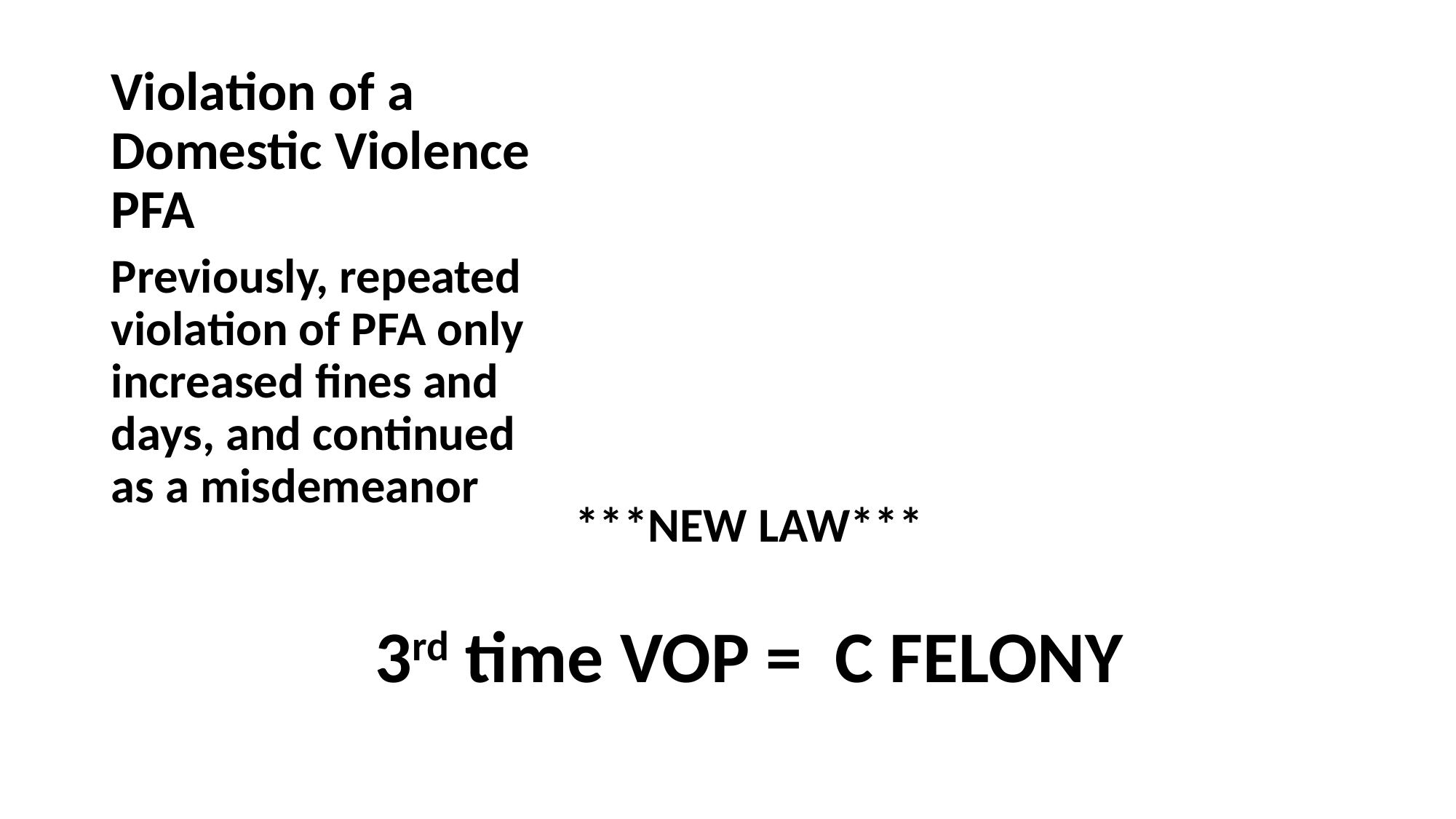

# Violation of a Domestic Violence PFA
Previously, repeated violation of PFA only increased fines and days, and continued as a misdemeanor
***NEW LAW***

3rd time VOP =  C FELONY